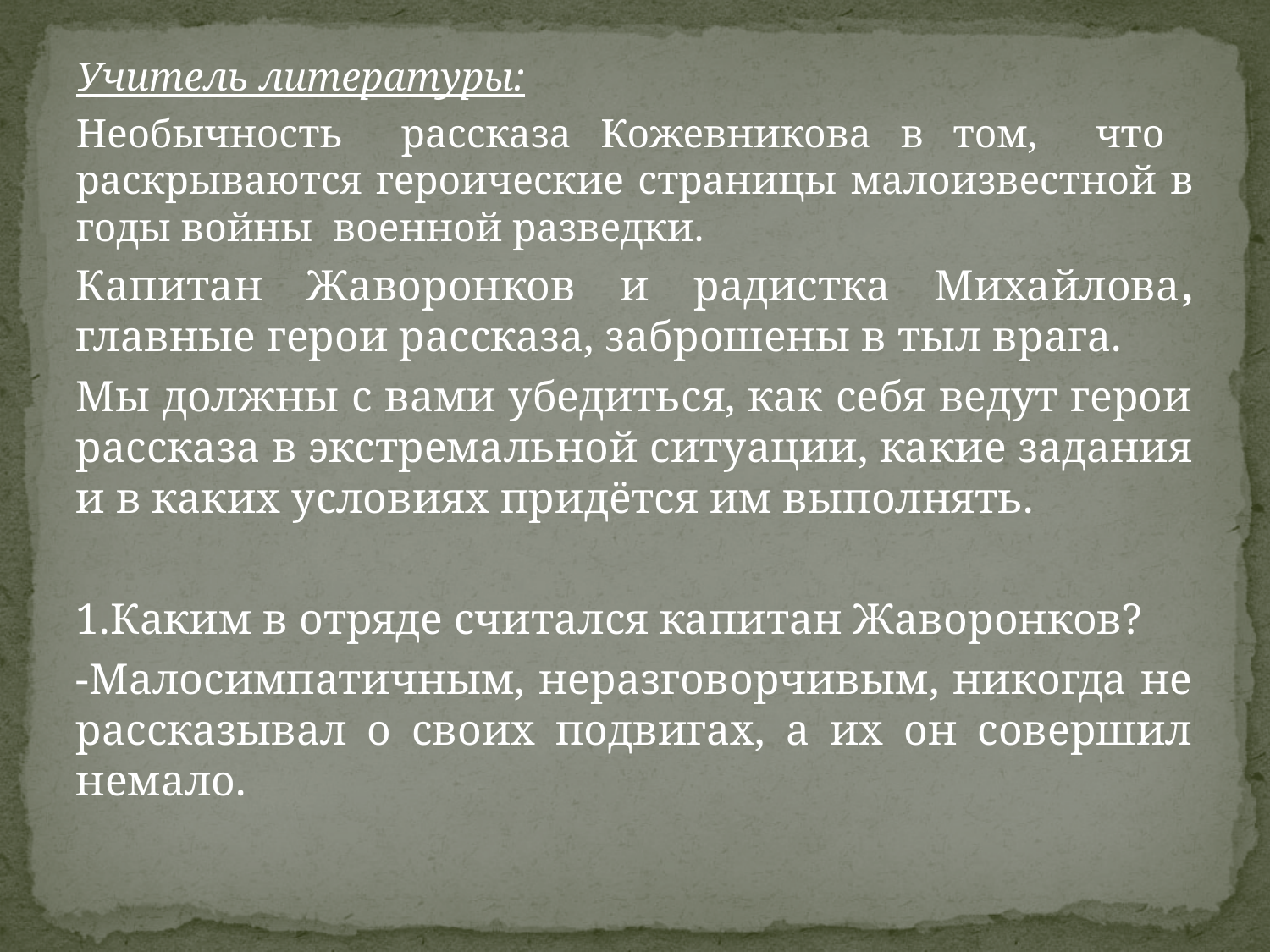

Учитель литературы:
Необычность  рассказа Кожевникова в том,  что  раскрываются героические страницы малоизвестной в годы войны  военной разведки.
Капитан Жаворонков и радистка Михайлова, главные герои рассказа, заброшены в тыл врага.
Мы должны с вами убедиться, как себя ведут герои рассказа в экстремальной ситуации, какие задания и в каких условиях придётся им выполнять.

1.Каким в отряде считался капитан Жаворонков?
-Малосимпатичным, неразговорчивым, никогда не рассказывал о своих подвигах, а их он совершил немало.